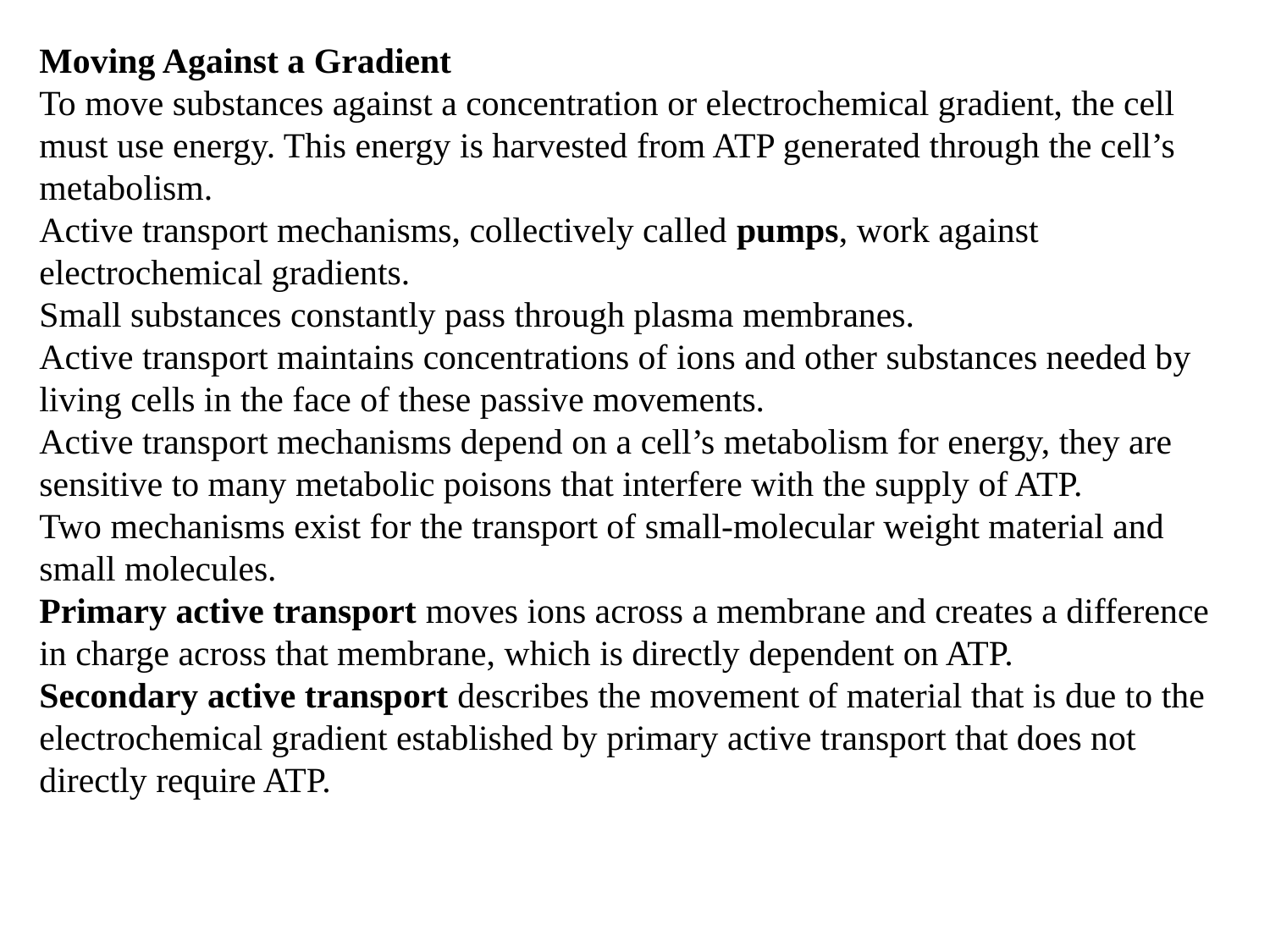

Moving Against a Gradient
To move substances against a concentration or electrochemical gradient, the cell must use energy. This energy is harvested from ATP generated through the cell’s metabolism.
Active transport mechanisms, collectively called pumps, work against electrochemical gradients.
Small substances constantly pass through plasma membranes.
Active transport maintains concentrations of ions and other substances needed by living cells in the face of these passive movements.
Active transport mechanisms depend on a cell’s metabolism for energy, they are sensitive to many metabolic poisons that interfere with the supply of ATP.
Two mechanisms exist for the transport of small-molecular weight material and small molecules.
Primary active transport moves ions across a membrane and creates a difference in charge across that membrane, which is directly dependent on ATP.
Secondary active transport describes the movement of material that is due to the electrochemical gradient established by primary active transport that does not directly require ATP.